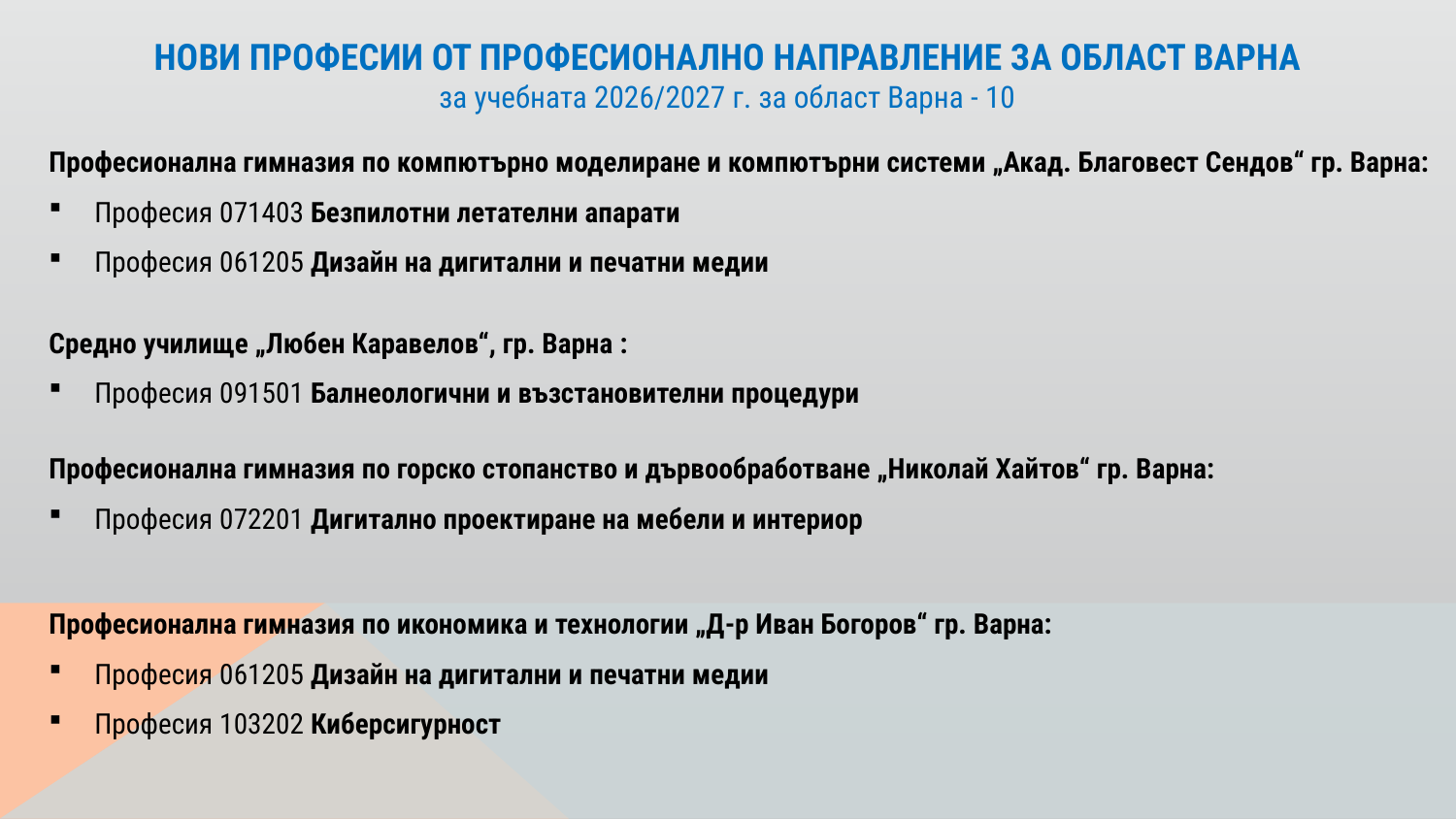

# НОВи ПРОФЕСИи от професионално направление ЗА ОБЛАСТ ВАРНА за учебната 2026/2027 г. за област Варна - 10
Професионална гимназия по компютърно моделиране и компютърни системи „Акад. Благовест Сендов“ гр. Варна:
Професия 071403 Безпилотни летателни апарати
Професия 061205 Дизайн на дигитални и печатни медии

Средно училище „Любен Каравелов“, гр. Варна :
Професия 091501 Балнеологични и възстановителни процедури

Професионална гимназия по горско стопанство и дървообработване „Николай Хайтов“ гр. Варна:
Професия 072201 Дигитално проектиране на мебели и интериор

Професионална гимназия по икономика и технологии „Д-р Иван Богоров“ гр. Варна:
Професия 061205 Дизайн на дигитални и печатни медии
Професия 103202 Киберсигурност